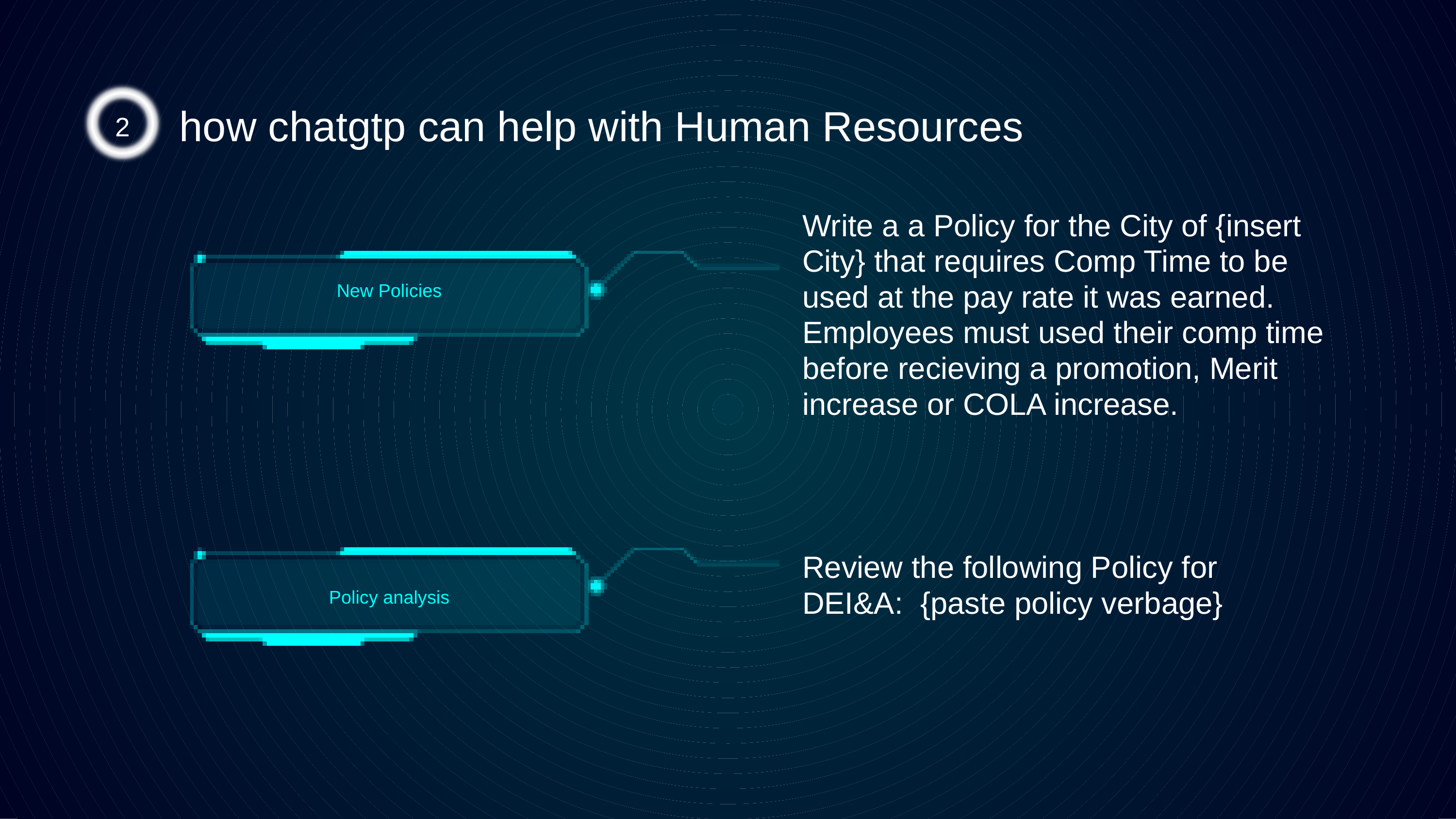

2
how chatgtp can help with Human Resources
Write a a Policy for the City of {insert City} that requires Comp Time to be used at the pay rate it was earned. Employees must used their comp time before recieving a promotion, Merit increase or COLA increase.

New Policies

Review the following Policy for DEI&A:  {paste policy verbage}
Policy analysis